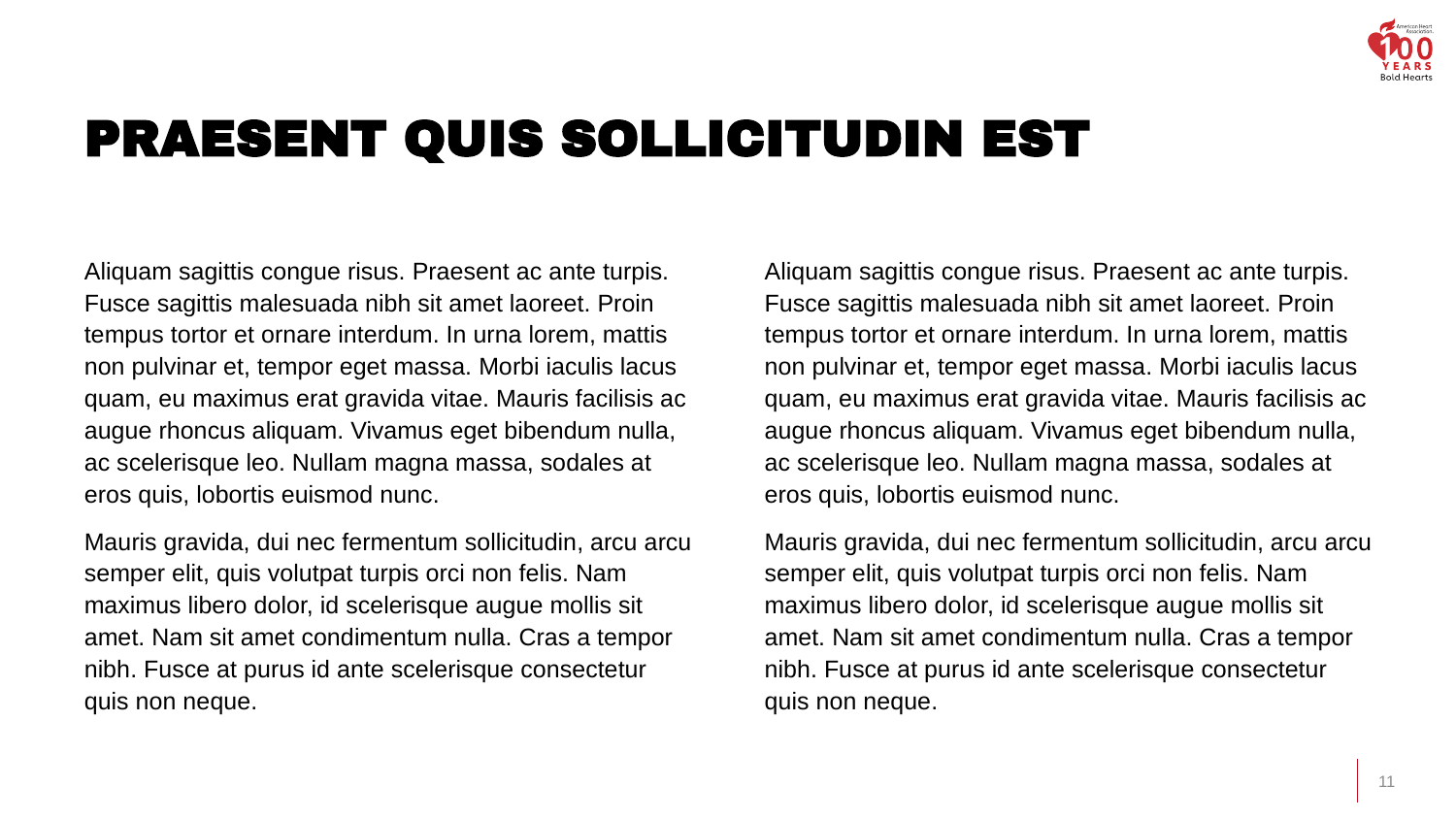

# PRAESENT QUIS SOLLICITUDIN EST

Aliquam sagittis congue risus. Praesent ac ante turpis. Fusce sagittis malesuada nibh sit amet laoreet. Proin tempus tortor et ornare interdum. In urna lorem, mattis non pulvinar et, tempor eget massa. Morbi iaculis lacus quam, eu maximus erat gravida vitae. Mauris facilisis ac augue rhoncus aliquam. Vivamus eget bibendum nulla, ac scelerisque leo. Nullam magna massa, sodales at eros quis, lobortis euismod nunc.
Mauris gravida, dui nec fermentum sollicitudin, arcu arcu semper elit, quis volutpat turpis orci non felis. Nam maximus libero dolor, id scelerisque augue mollis sit amet. Nam sit amet condimentum nulla. Cras a tempor nibh. Fusce at purus id ante scelerisque consectetur quis non neque.
Aliquam sagittis congue risus. Praesent ac ante turpis. Fusce sagittis malesuada nibh sit amet laoreet. Proin tempus tortor et ornare interdum. In urna lorem, mattis non pulvinar et, tempor eget massa. Morbi iaculis lacus quam, eu maximus erat gravida vitae. Mauris facilisis ac augue rhoncus aliquam. Vivamus eget bibendum nulla, ac scelerisque leo. Nullam magna massa, sodales at eros quis, lobortis euismod nunc.
Mauris gravida, dui nec fermentum sollicitudin, arcu arcu semper elit, quis volutpat turpis orci non felis. Nam maximus libero dolor, id scelerisque augue mollis sit amet. Nam sit amet condimentum nulla. Cras a tempor nibh. Fusce at purus id ante scelerisque consectetur quis non neque.

11